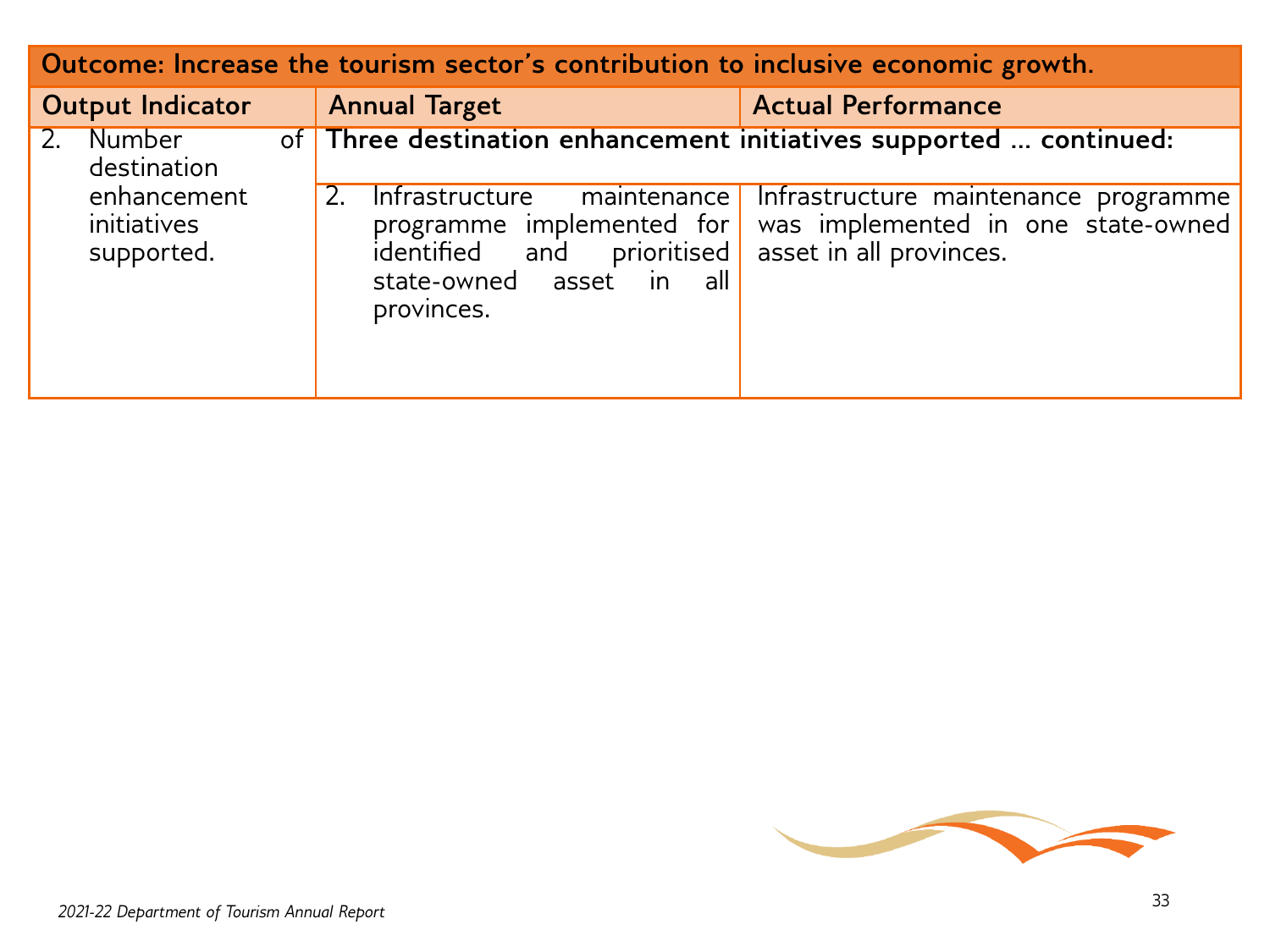

| Outcome: Increase the tourism sector’s contribution to inclusive economic growth. |  |  |
| --- | --- | --- |
| Output Indicator | Annual Target | Actual Performance |
| Number of destination enhancement initiatives supported. | Three destination enhancement initiatives supported … continued: |  |
|  | Infrastructure maintenance programme implemented for identified and prioritised state-owned asset in all provinces. | Infrastructure maintenance programme was implemented in one state-owned asset in all provinces. |
33
2021-22 Department of Tourism Annual Report